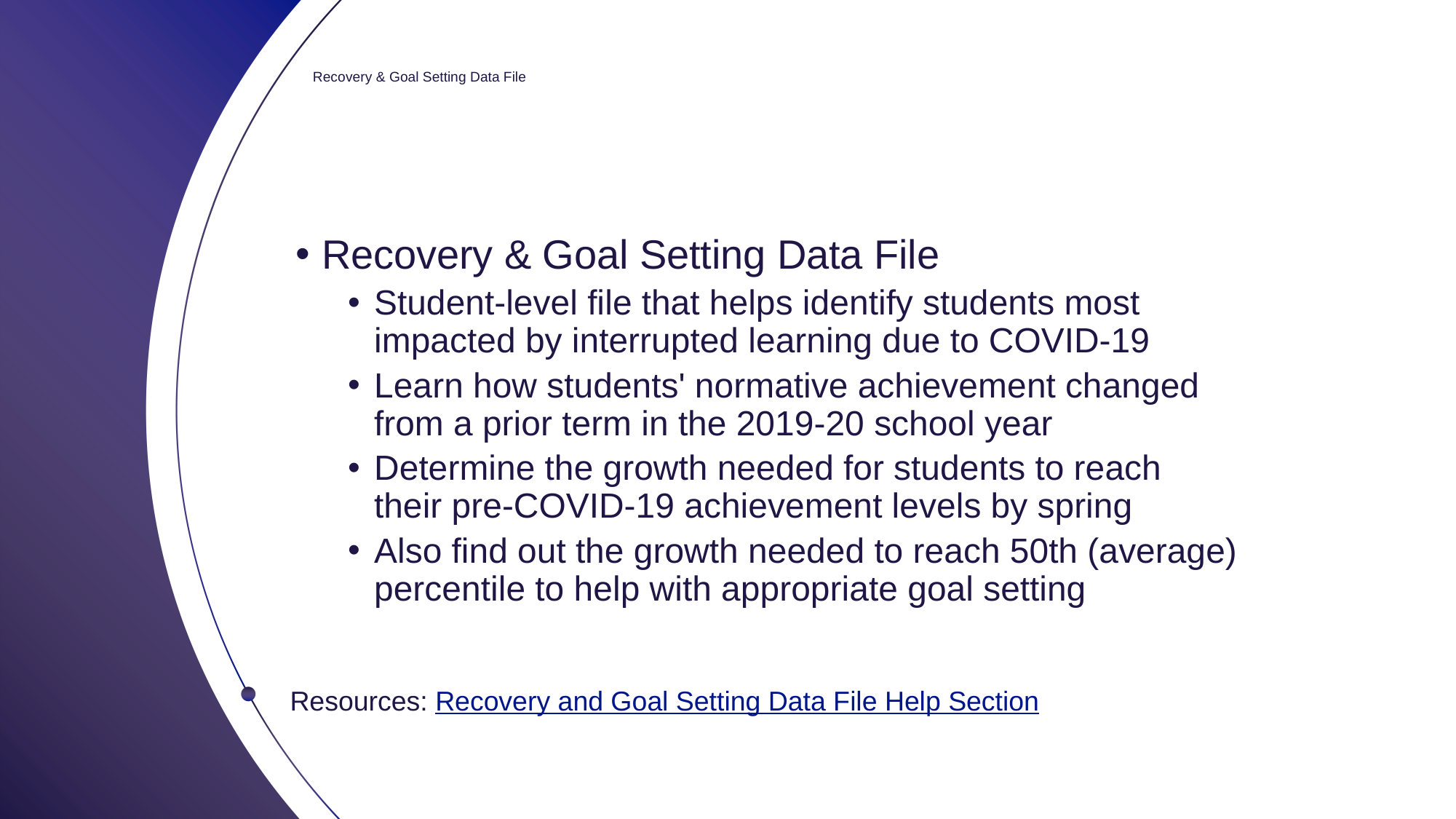

# Recovery & Goal Setting Data File

Recovery & Goal Setting Data File
Student-level file that helps identify students most impacted by interrupted learning due to COVID-19
Learn how students' normative achievement changed from a prior term in the 2019-20 school year
Determine the growth needed for students to reach their pre-COVID-19 achievement levels by spring
Also find out the growth needed to reach 50th (average) percentile to help with appropriate goal setting

Resources: Recovery and Goal Setting Data File Help Section